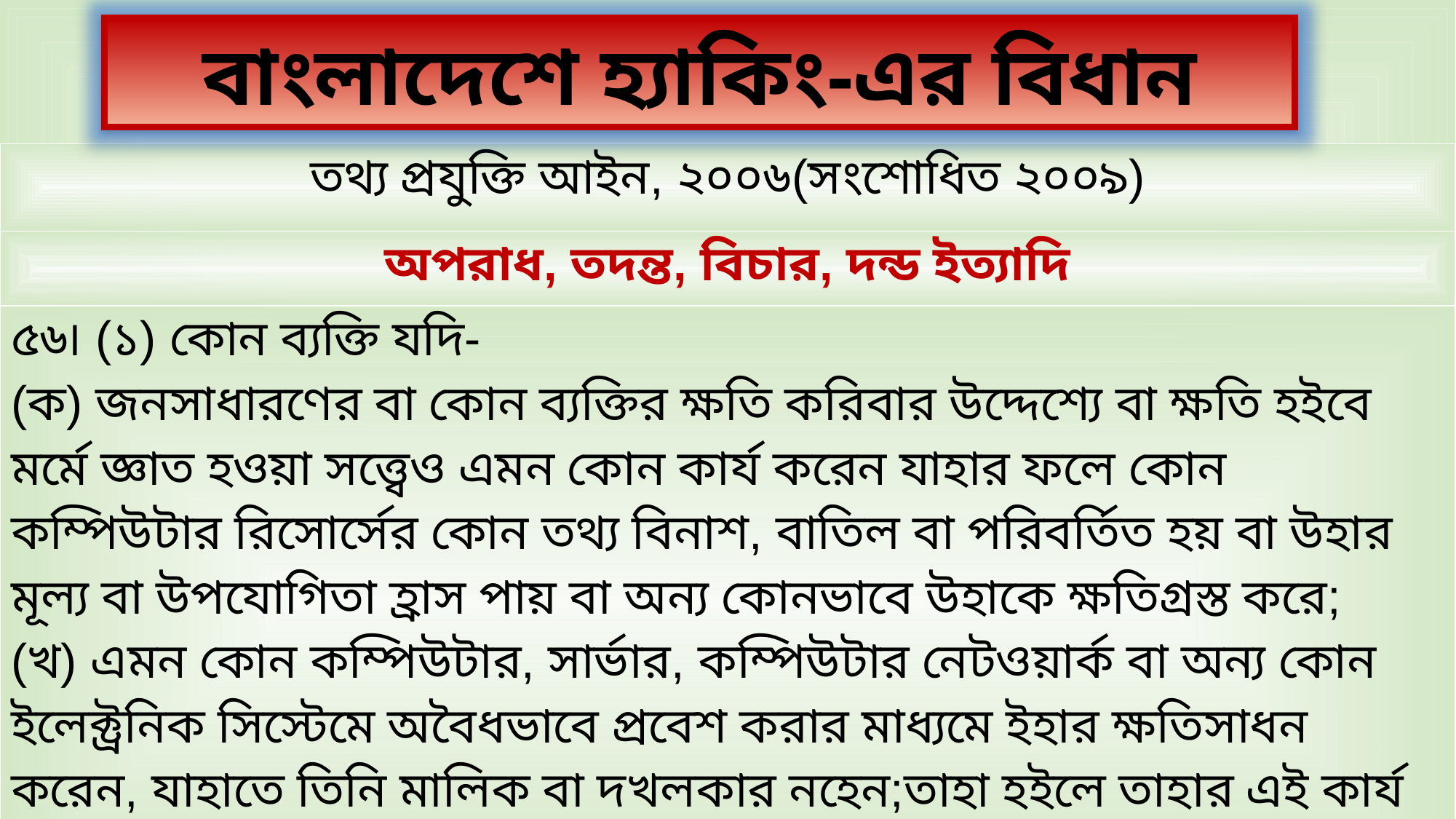

বাংলাদেশে হ্যাকিং-এর বিধান
| তথ্য প্রযুক্তি আইন, ২০০৬(সংশোধিত ২০০৯) |
| --- |
| অপরাধ, তদন্ত, বিচার, দন্ড ইত্যাদি |
| ৫৬৷ (১) কোন ব্যক্তি যদি- (ক) জনসাধারণের বা কোন ব্যক্তির ক্ষতি করিবার উদ্দেশ্যে বা ক্ষতি হইবে মর্মে জ্ঞাত হওয়া সত্ত্বেও এমন কোন কার্য করেন যাহার ফলে কোন কম্পিউটার রিসোর্সের কোন তথ্য বিনাশ, বাতিল বা পরিবর্তিত হয় বা উহার মূল্য বা উপযোগিতা হ্রাস পায় বা অন্য কোনভাবে উহাকে ক্ষতিগ্রস্ত করে; (খ) এমন কোন কম্পিউটার, সার্ভার, কম্পিউটার নেটওয়ার্ক বা অন্য কোন ইলেক্ট্রনিক সিস্টেমে অবৈধভাবে প্রবেশ করার মাধ্যমে ইহার ক্ষতিসাধন করেন, যাহাতে তিনি মালিক বা দখলকার নহেন;তাহা হইলে তাহার এই কার্য হইবে একটি হ্যাকিং অপরাধ৷ |
| দন্ড: ৩ থেকে ৭ বছরের কারাদন্ড |